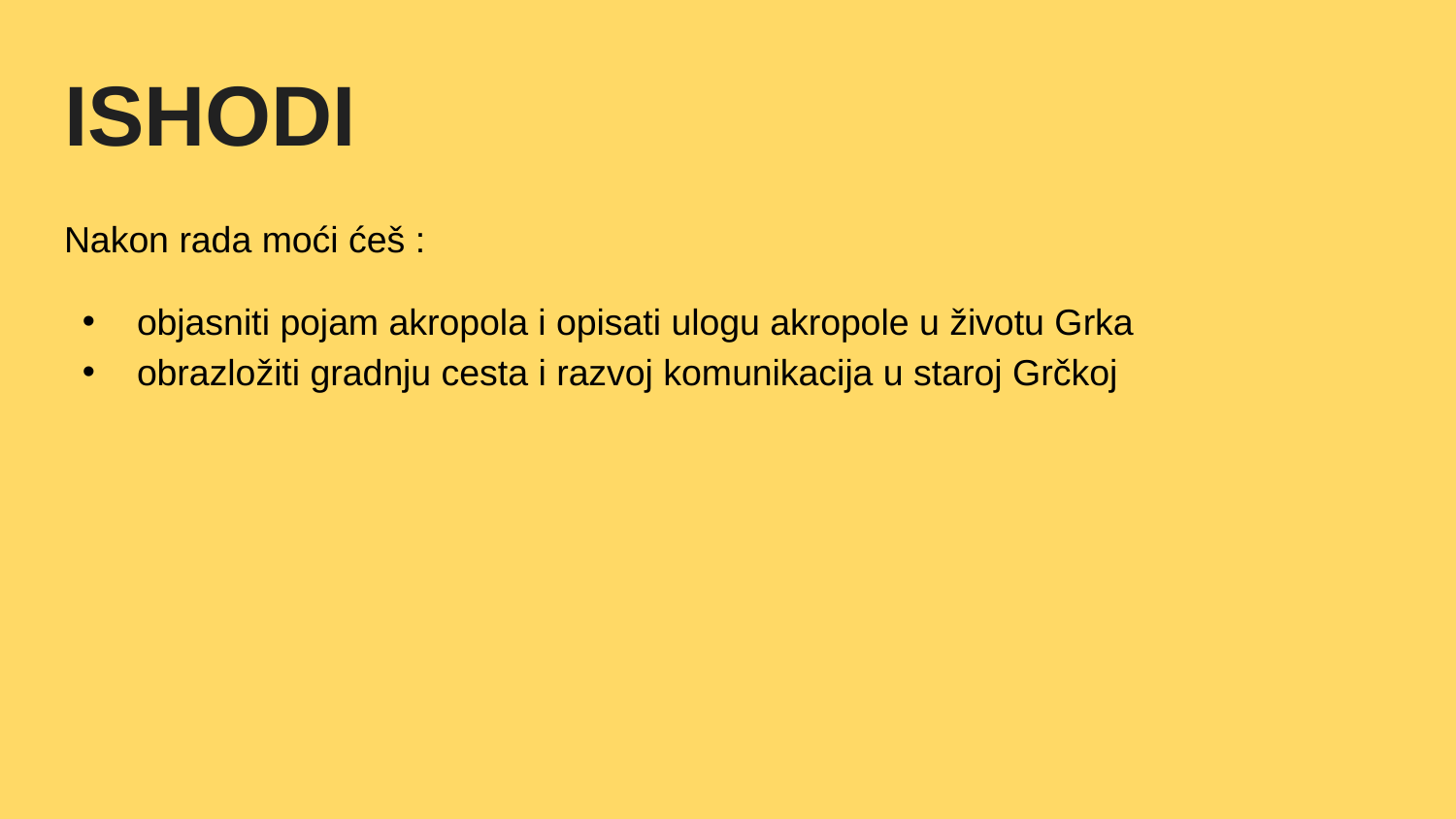

# ISHODI
Nakon rada moći ćeš :
objasniti pojam akropola i opisati ulogu akropole u životu Grka
obrazložiti gradnju cesta i razvoj komunikacija u staroj Grčkoj